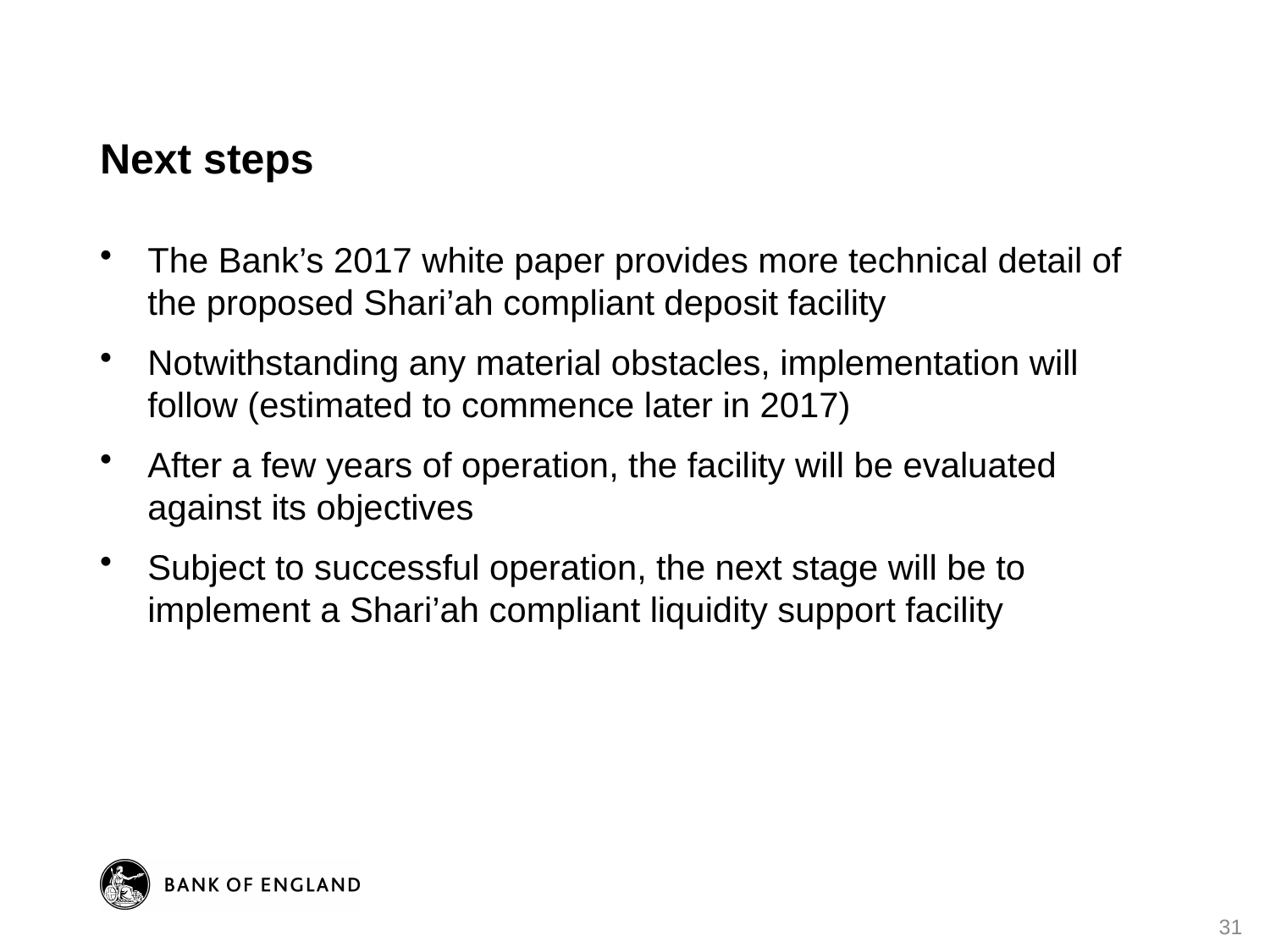

# Next steps
The Bank’s 2017 white paper provides more technical detail of the proposed Shari’ah compliant deposit facility
Notwithstanding any material obstacles, implementation will follow (estimated to commence later in 2017)
After a few years of operation, the facility will be evaluated against its objectives
Subject to successful operation, the next stage will be to implement a Shari’ah compliant liquidity support facility

31